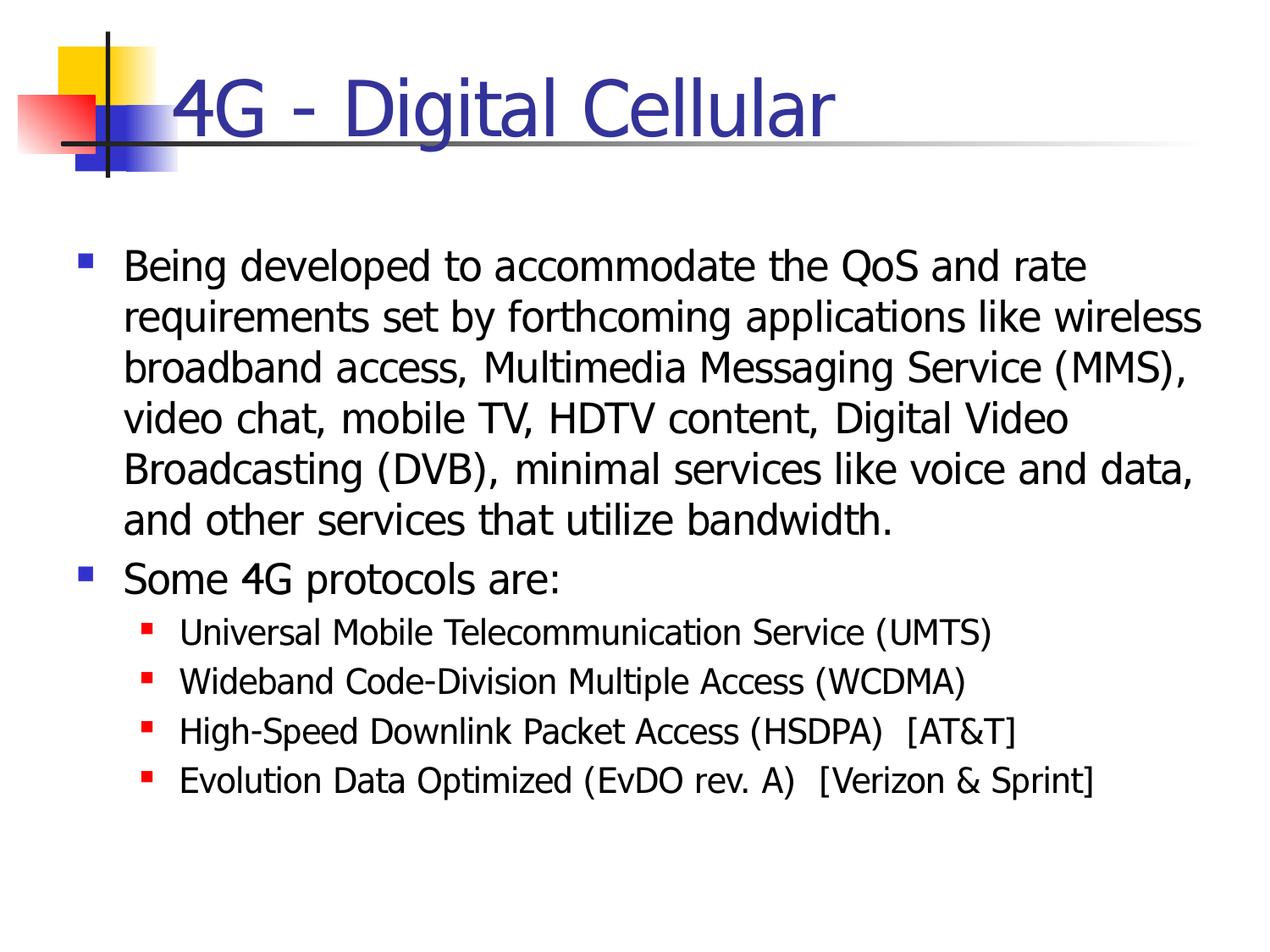

# 4G - Digital Cellular
Being developed to accommodate the QoS and rate requirements set by forthcoming applications like wireless broadband access, Multimedia Messaging Service (MMS), video chat, mobile TV, HDTV content, Digital Video Broadcasting (DVB), minimal services like voice and data, and other services that utilize bandwidth.
Some 4G protocols are:
Universal Mobile Telecommunication Service (UMTS)
Wideband Code-Division Multiple Access (WCDMA)
High-Speed Downlink Packet Access (HSDPA)  [AT&T]
Evolution Data Optimized (EvDO rev. A)  [Verizon & Sprint]